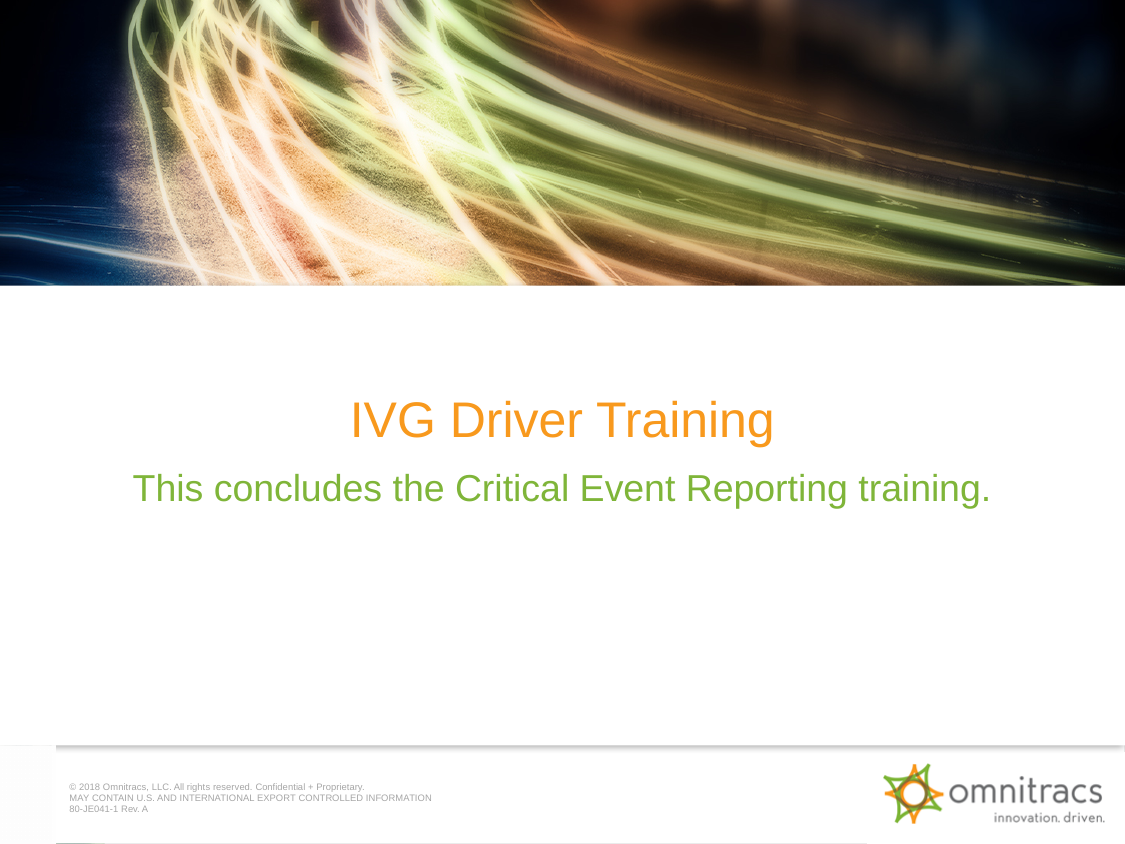

# IVG Driver Training
This concludes the Critical Event Reporting training.